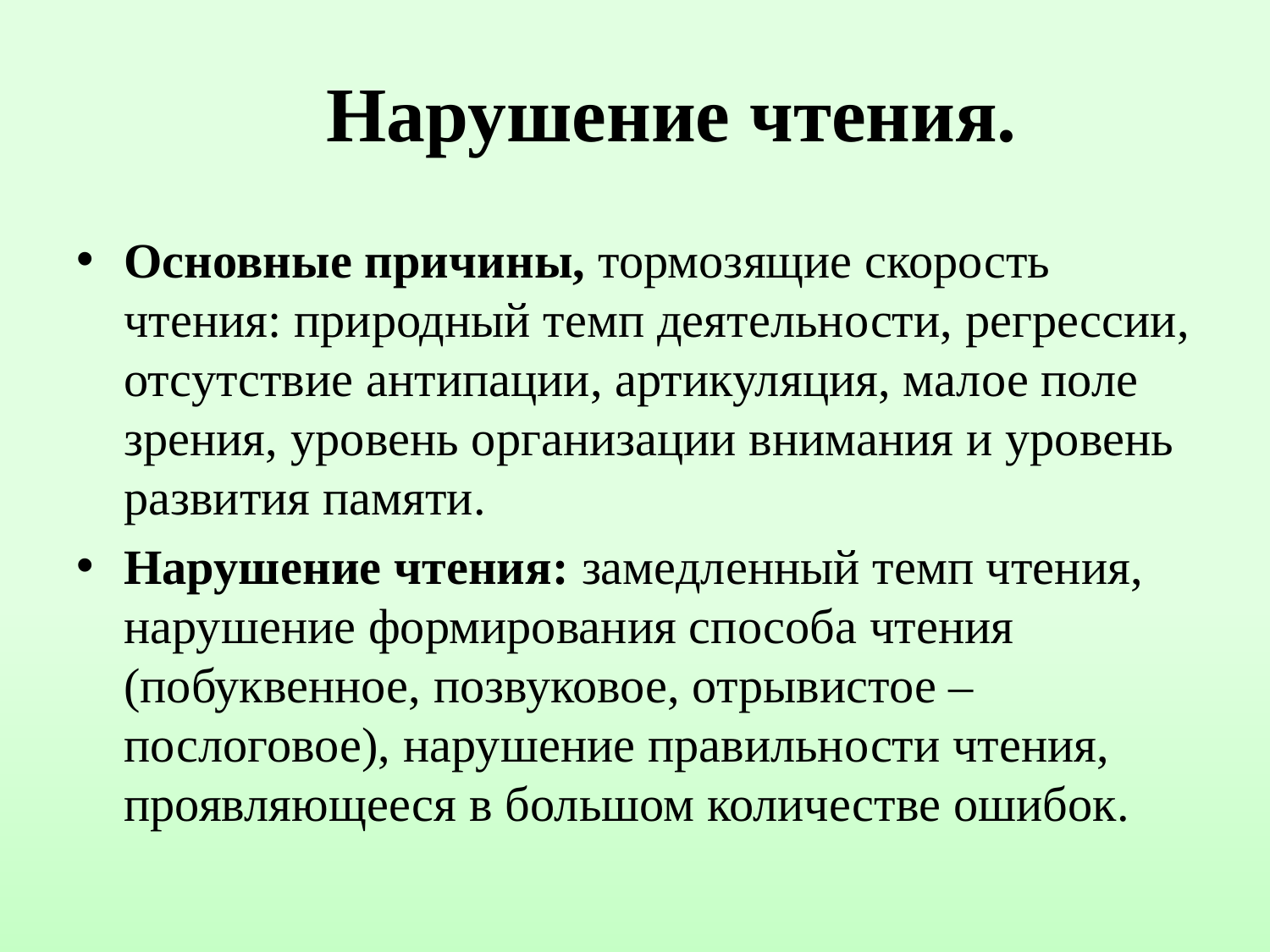

# Нарушение чтения.
Основные причины, тормозящие скорость чтения: природный темп деятельности, регрессии, отсутствие антипации, артикуляция, малое поле зрения, уровень организации внимания и уровень развития памяти.
Нарушение чтения: замедленный темп чтения,  нарушение формирования способа чтения (побуквенное, позвуковое, отрывистое – послоговое), нарушение правильности чтения, проявляющееся в большом количестве ошибок.